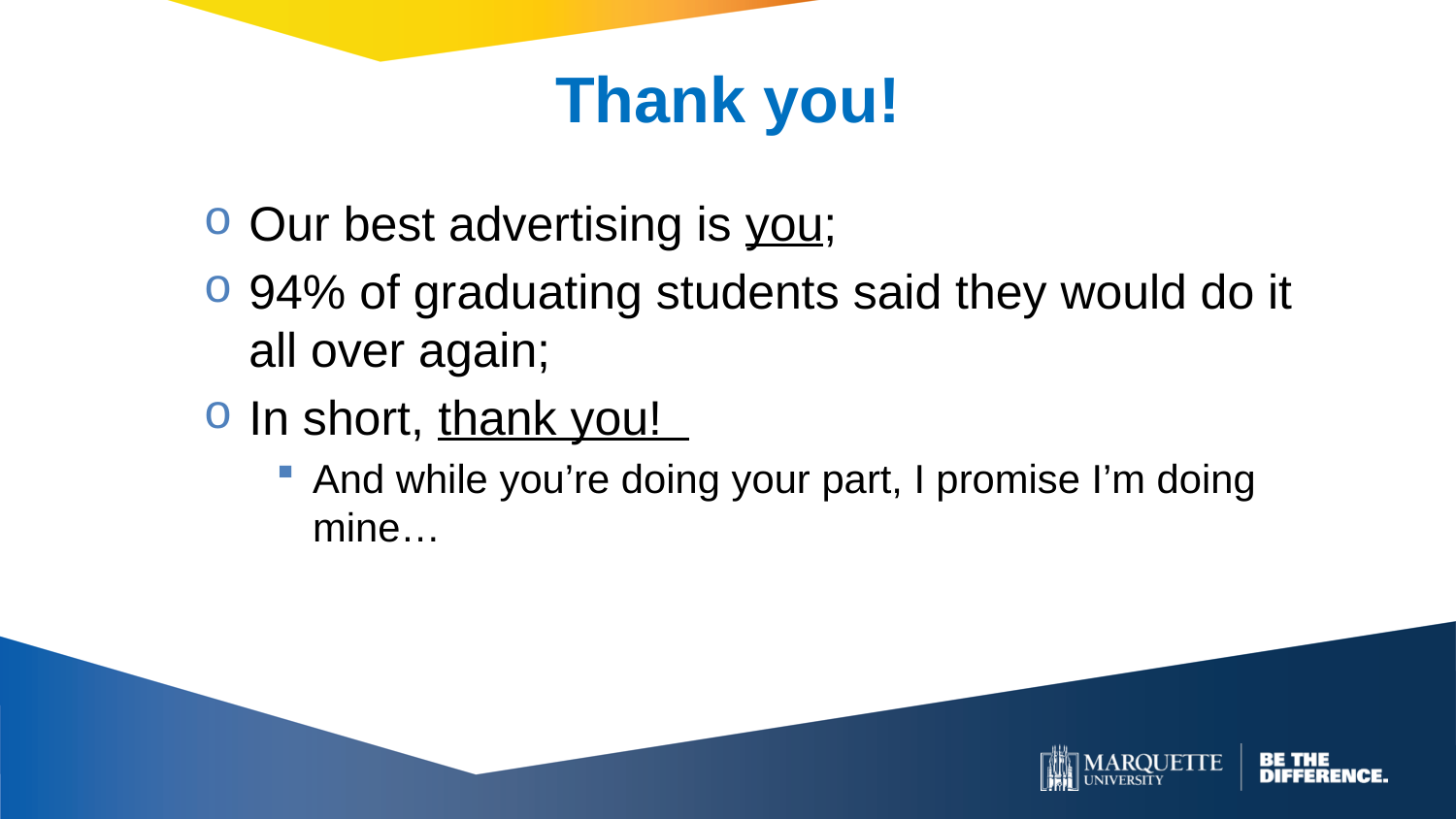

Thank you!
Our best advertising is you;
94% of graduating students said they would do it all over again;
In short, thank you!
And while you’re doing your part, I promise I’m doing mine…